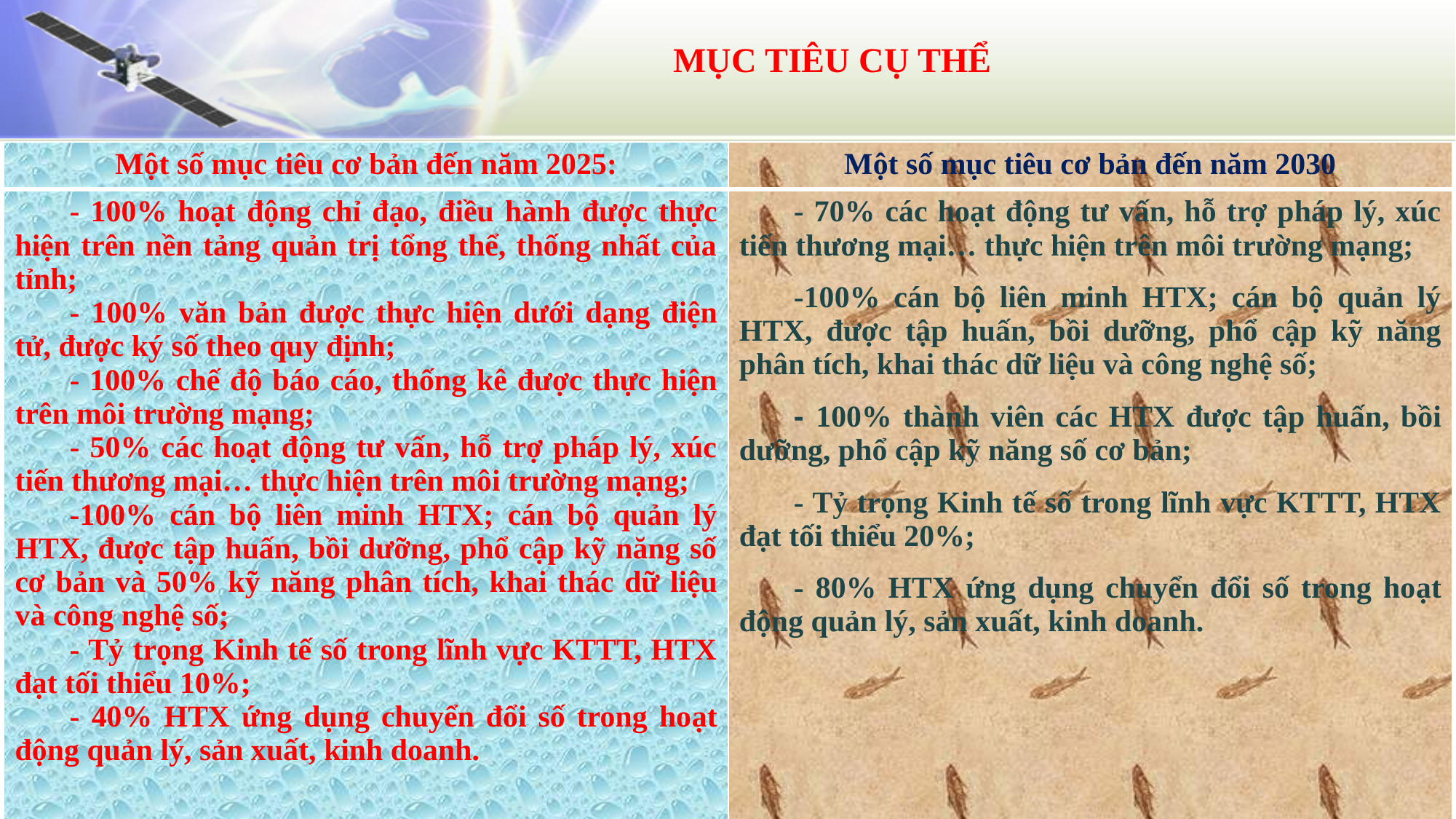

MỤC TIÊU CỤ THỂ
| Một số mục tiêu cơ bản đến năm 2025: | Một số mục tiêu cơ bản đến năm 2030 |
| --- | --- |
| - 100% hoạt động chỉ đạo, điều hành được thực hiện trên nền tảng quản trị tổng thể, thống nhất của tỉnh; - 100% văn bản được thực hiện dưới dạng điện tử, được ký số theo quy định; - 100% chế độ báo cáo, thống kê được thực hiện trên môi trường mạng; - 50% các hoạt động tư vấn, hỗ trợ pháp lý, xúc tiến thương mại… thực hiện trên môi trường mạng; -100% cán bộ liên minh HTX; cán bộ quản lý HTX, được tập huấn, bồi dưỡng, phổ cập kỹ năng số cơ bản và 50% kỹ năng phân tích, khai thác dữ liệu và công nghệ số; - Tỷ trọng Kinh tế số trong lĩnh vực KTTT, HTX đạt tối thiểu 10%; - 40% HTX ứng dụng chuyển đổi số trong hoạt động quản lý, sản xuất, kinh doanh. | - 70% các hoạt động tư vấn, hỗ trợ pháp lý, xúc tiến thương mại… thực hiện trên môi trường mạng; -100% cán bộ liên minh HTX; cán bộ quản lý HTX, được tập huấn, bồi dưỡng, phổ cập kỹ năng phân tích, khai thác dữ liệu và công nghệ số; - 100% thành viên các HTX được tập huấn, bồi dưỡng, phổ cập kỹ năng số cơ bản; - Tỷ trọng Kinh tế số trong lĩnh vực KTTT, HTX đạt tối thiểu 20%; - 80% HTX ứng dụng chuyển đổi số trong hoạt động quản lý, sản xuất, kinh doanh. |